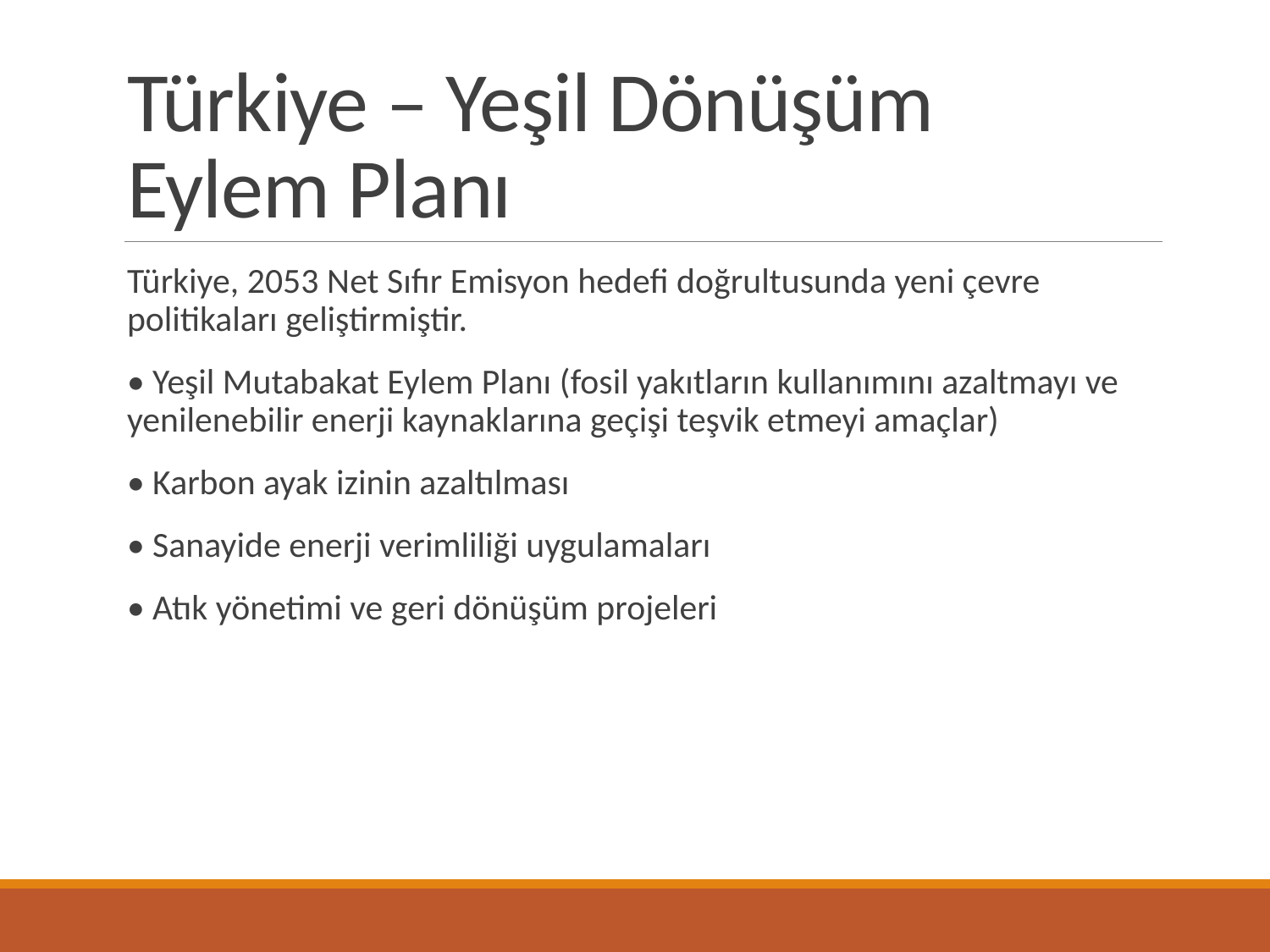

# Türkiye – Yeşil Dönüşüm Eylem Planı
Türkiye, 2053 Net Sıfır Emisyon hedefi doğrultusunda yeni çevre politikaları geliştirmiştir.
• Yeşil Mutabakat Eylem Planı (fosil yakıtların kullanımını azaltmayı ve yenilenebilir enerji kaynaklarına geçişi teşvik etmeyi amaçlar)
• Karbon ayak izinin azaltılması
• Sanayide enerji verimliliği uygulamaları
• Atık yönetimi ve geri dönüşüm projeleri